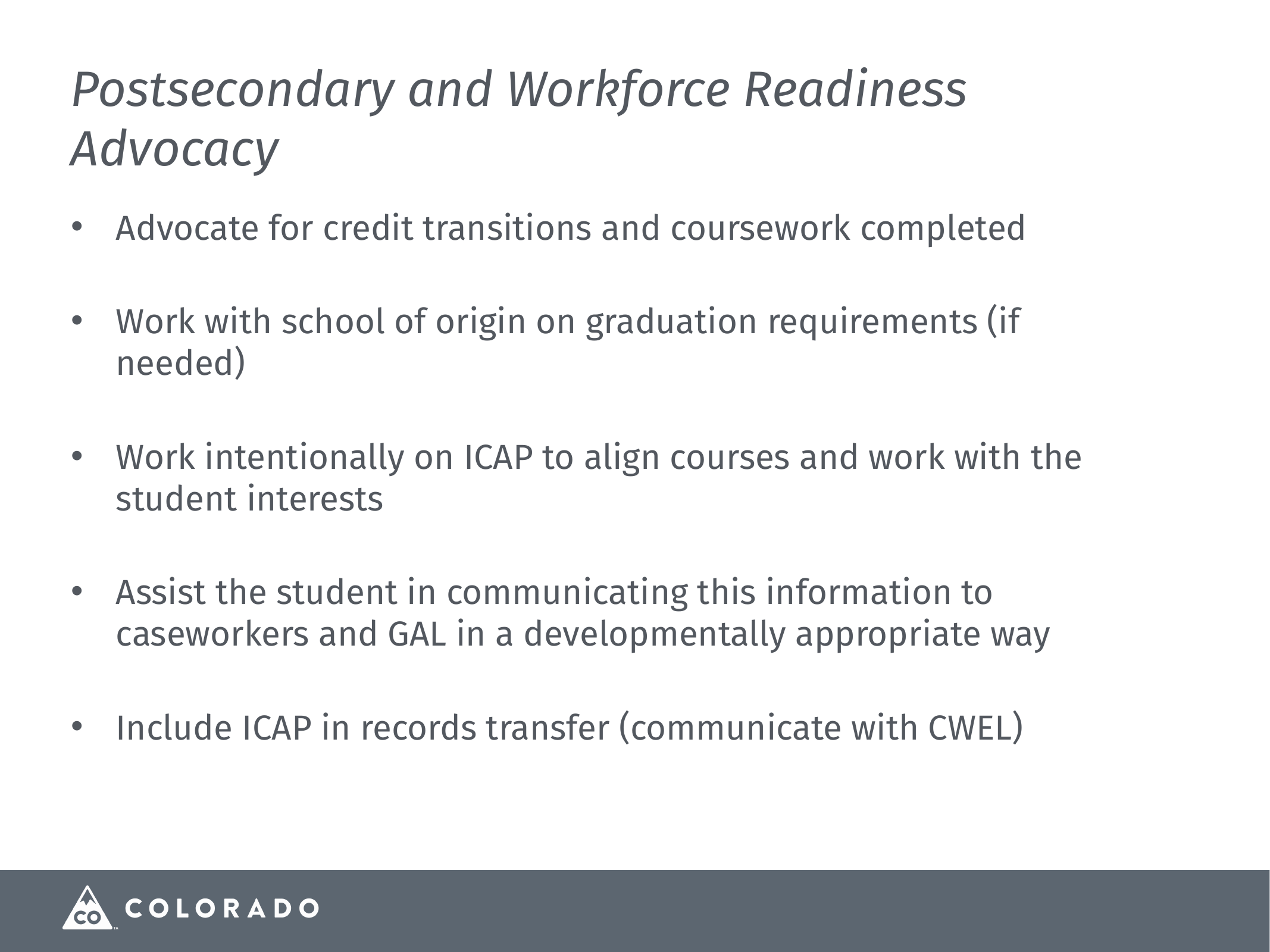

# Postsecondary and Workforce Readiness Advocacy
Advocate for credit transitions and coursework completed
Work with school of origin on graduation requirements (if needed)
Work intentionally on ICAP to align courses and work with the student interests
Assist the student in communicating this information to caseworkers and GAL in a developmentally appropriate way
Include ICAP in records transfer (communicate with CWEL)